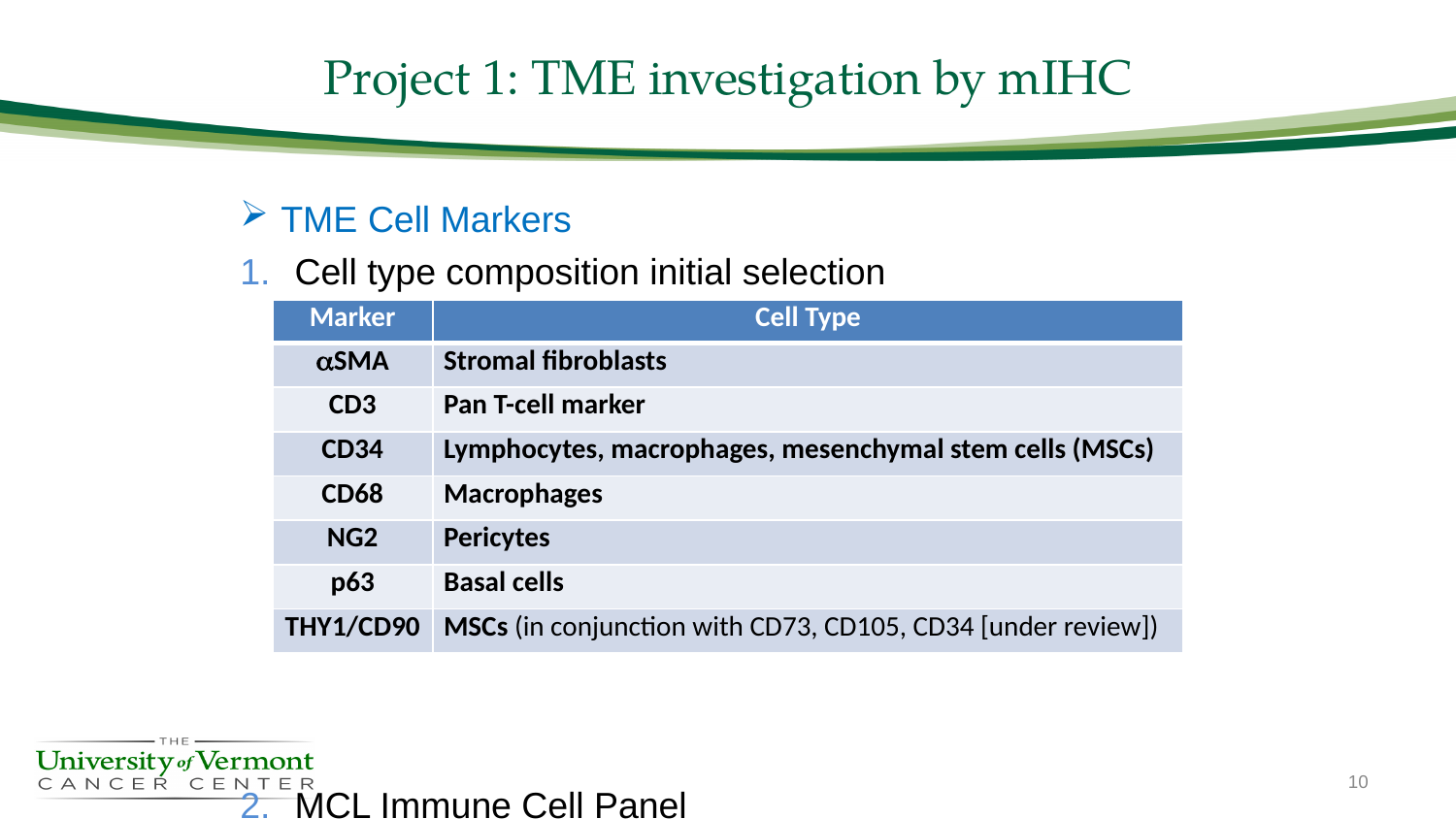

# Project 1: TME investigation by mIHC
TME Cell Markers
Cell type composition initial selection

MCL Immune Cell Panel

| Marker | Cell Type |
| --- | --- |
| αSMA | Stromal fibroblasts |
| CD3 | Pan T-cell marker |
| CD34 | Lymphocytes, macrophages, mesenchymal stem cells (MSCs) |
| CD68 | Macrophages |
| NG2 | Pericytes |
| p63 | Basal cells |
| THY1/CD90 | MSCs (in conjunction with CD73, CD105, CD34 [under review]) |
10